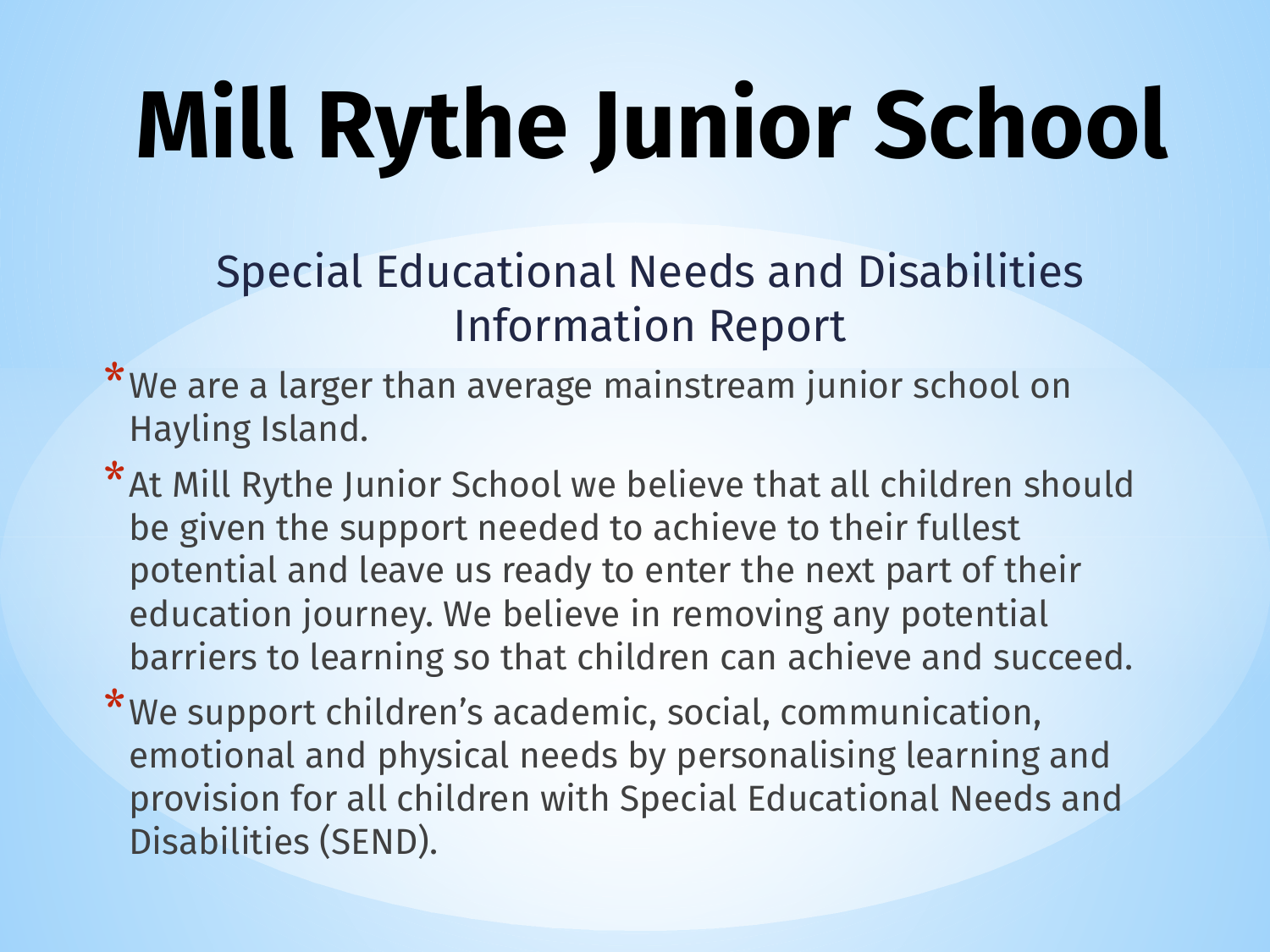

# Mill Rythe Junior School
Special Educational Needs and Disabilities Information Report
We are a larger than average mainstream junior school on Hayling Island.
At Mill Rythe Junior School we believe that all children should be given the support needed to achieve to their fullest potential and leave us ready to enter the next part of their education journey. We believe in removing any potential barriers to learning so that children can achieve and succeed.
We support children’s academic, social, communication, emotional and physical needs by personalising learning and provision for all children with Special Educational Needs and Disabilities (SEND).